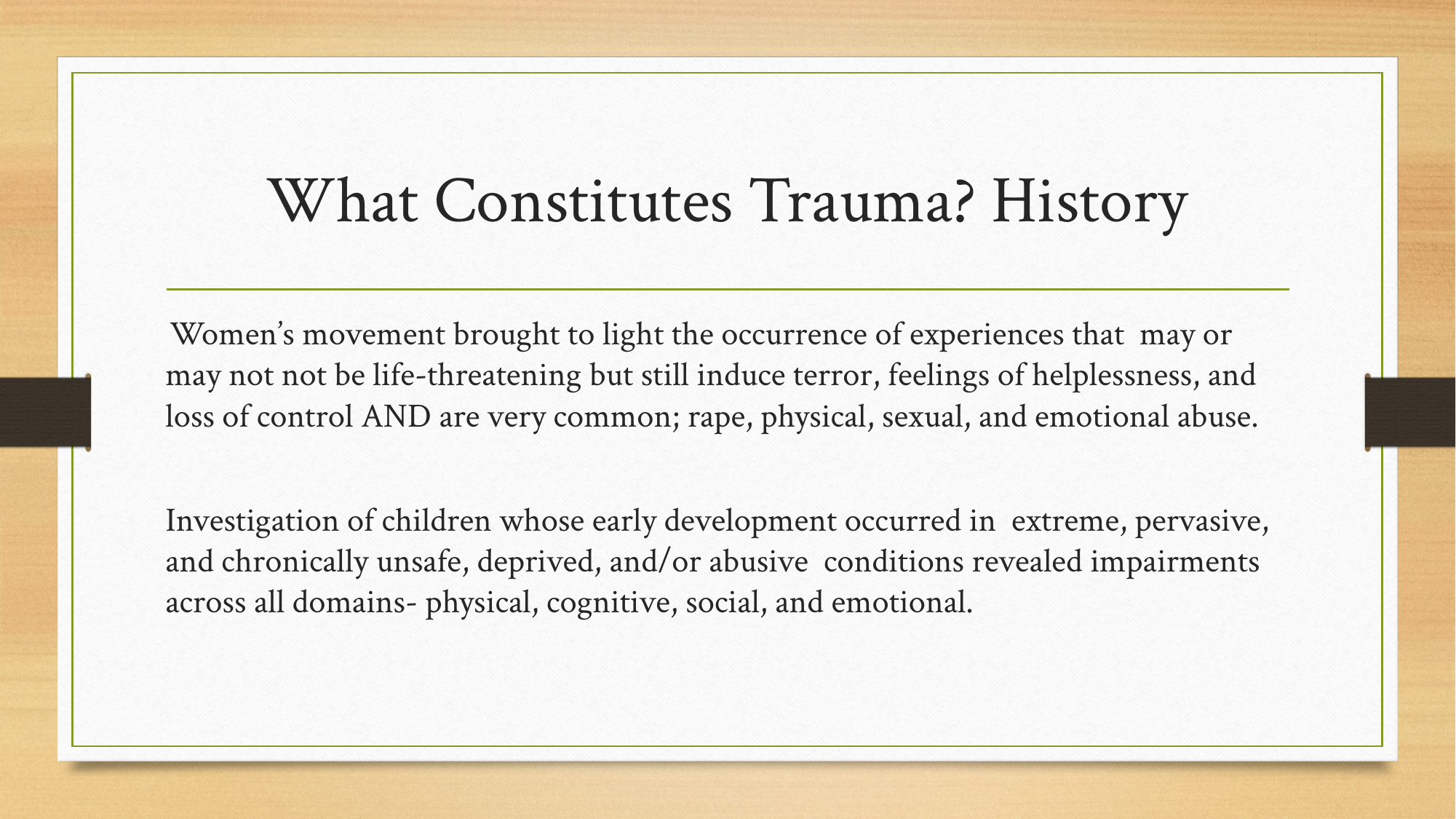

# What Constitutes Trauma? History
 Women’s movement brought to light the occurrence of experiences that  may or may not not be life-threatening but still induce terror, feelings of helplessness, and loss of control AND are very common; rape, physical, sexual, and emotional abuse.

Investigation of children whose early development occurred in  extreme, pervasive, and chronically unsafe, deprived, and/or abusive  conditions revealed impairments across all domains- physical, cognitive, social, and emotional.